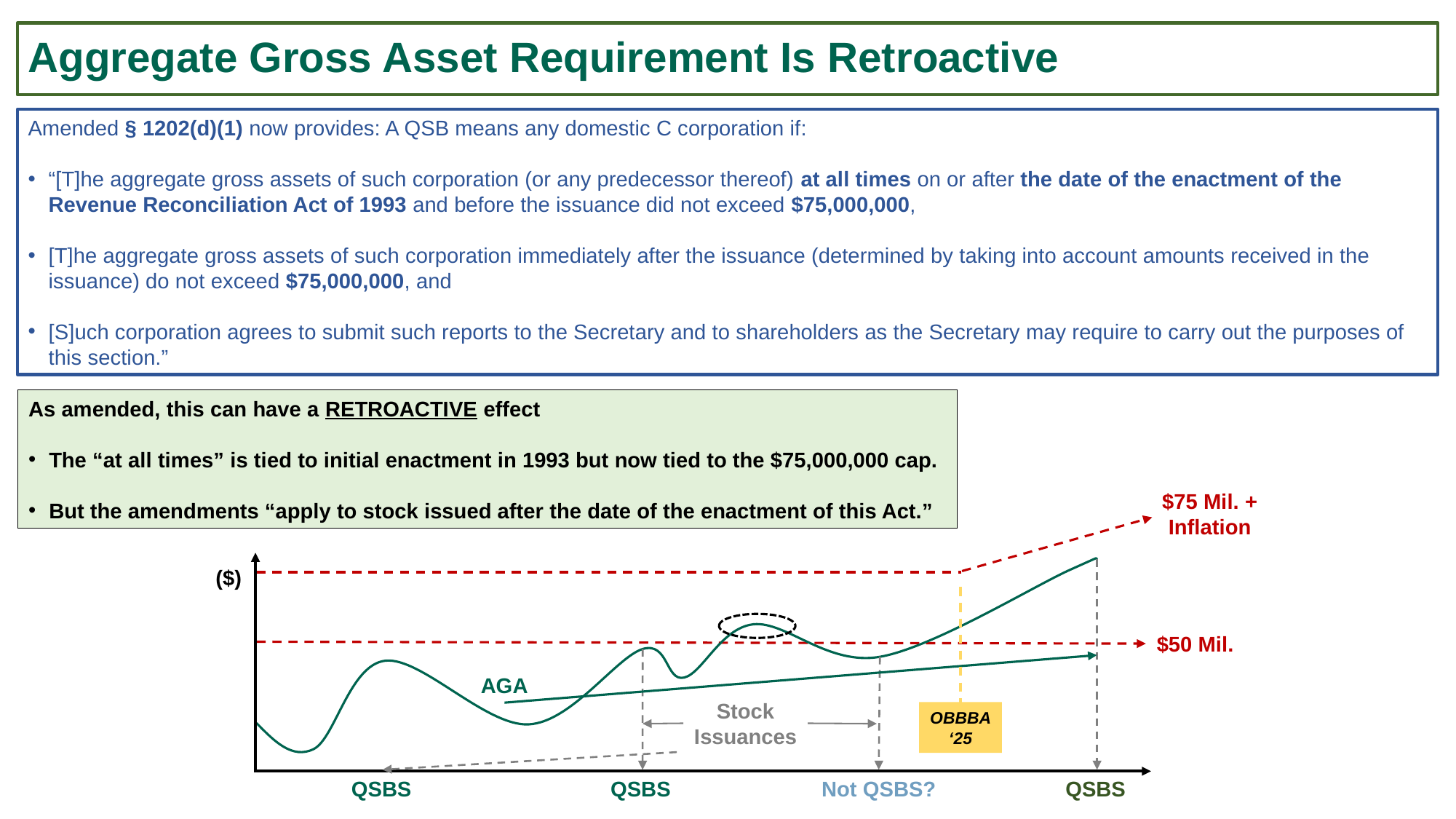

# Aggregate Gross Asset Requirement Is Retroactive
Amended § 1202(d)(1) now provides: A QSB means any domestic C corporation if:

“[T]he aggregate gross assets of such corporation (or any predecessor thereof) at all times on or after the date of the enactment of the Revenue Reconciliation Act of 1993 and before the issuance did not exceed $75,000,000,

[T]he aggregate gross assets of such corporation immediately after the issuance (determined by taking into account amounts received in the issuance) do not exceed $75,000,000, and

[S]uch corporation agrees to submit such reports to the Secretary and to shareholders as the Secretary may require to carry out the purposes of this section.”
As amended, this can have a RETROACTIVE effect

The “at all times” is tied to initial enactment in 1993 but now tied to the $75,000,000 cap.

But the amendments “apply to stock issued after the date of the enactment of this Act.”
$75 Mil. +
Inflation

($)

$50 Mil.
AGA
Stock
Issuances
OBBBA
‘25
QSBS
QSBS
Not QSBS?
QSBS